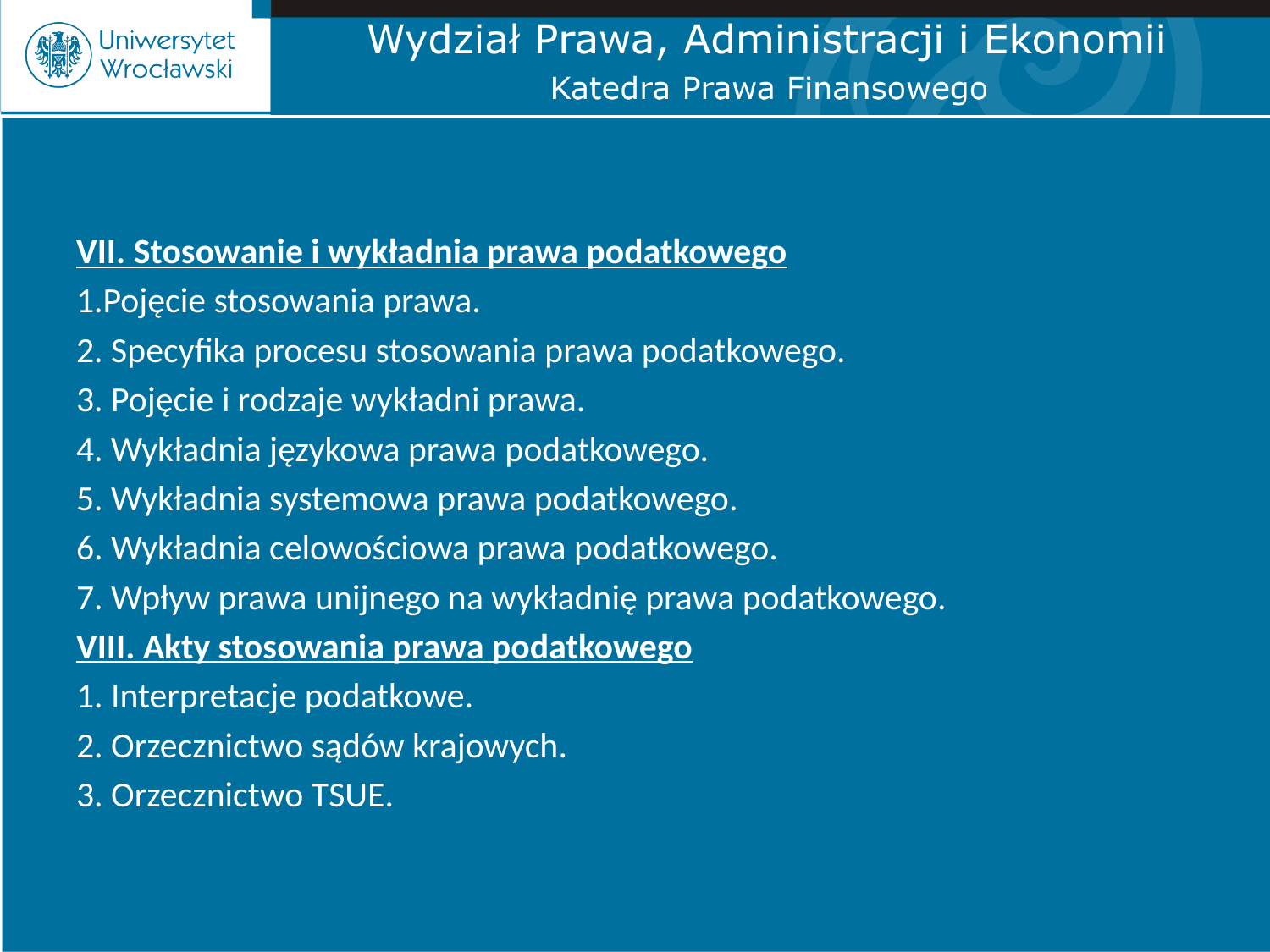

VII. Stosowanie i wykładnia prawa podatkowego
1.Pojęcie stosowania prawa.
2. Specyfika procesu stosowania prawa podatkowego.
3. Pojęcie i rodzaje wykładni prawa.
4. Wykładnia językowa prawa podatkowego.
5. Wykładnia systemowa prawa podatkowego.
6. Wykładnia celowościowa prawa podatkowego.
7. Wpływ prawa unijnego na wykładnię prawa podatkowego.
VIII. Akty stosowania prawa podatkowego
1. Interpretacje podatkowe.
2. Orzecznictwo sądów krajowych.
3. Orzecznictwo TSUE.